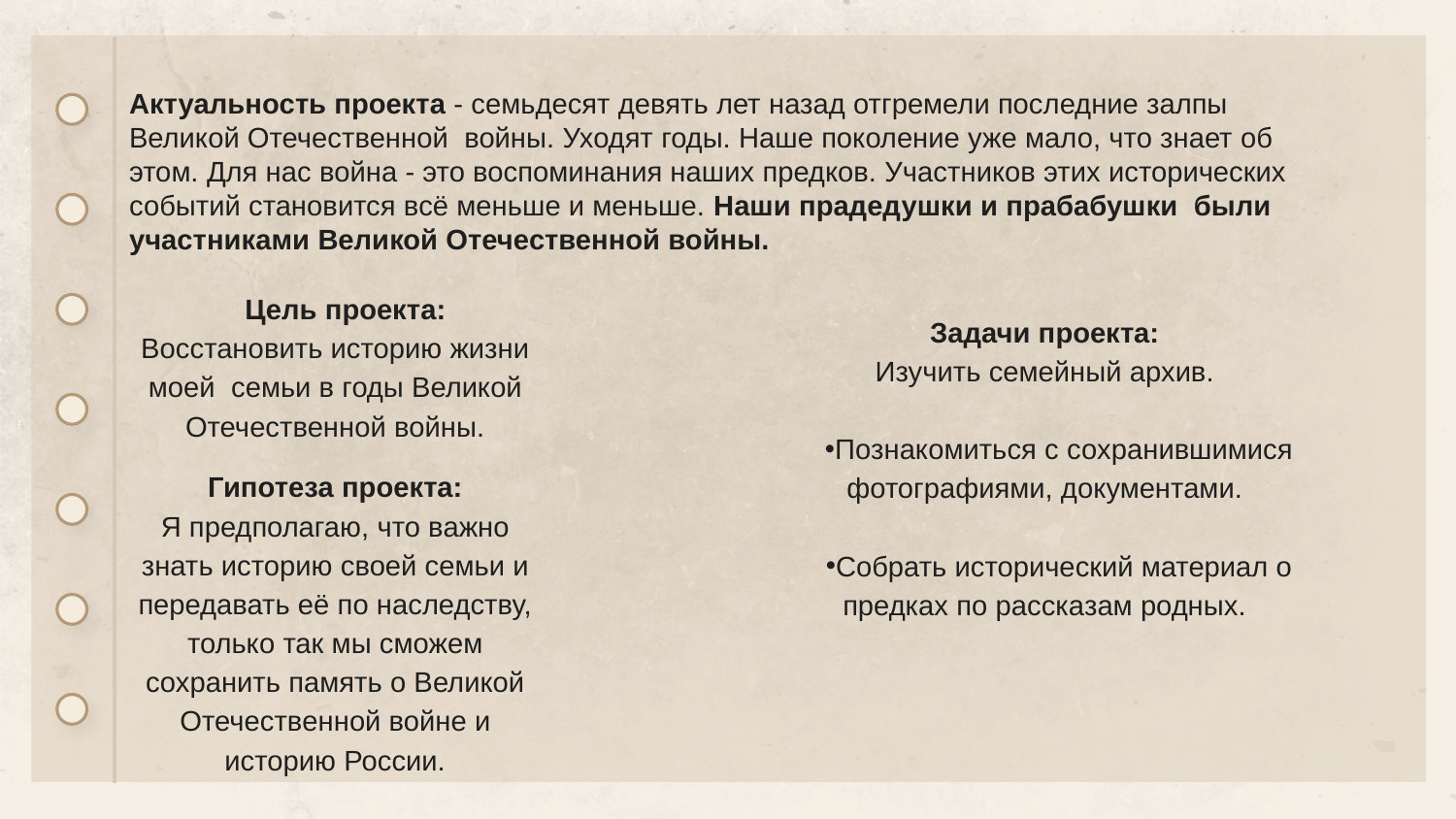

# Актуальность проекта - семьдесят девять лет назад отгремели последние залпы Великой Отечественной  войны. Уходят годы. Наше поколение уже мало, что знает об этом. Для нас война - это воспоминания наших предков. Участников этих исторических событий становится всё меньше и меньше. Наши прадедушки и прабабушки  были участниками Великой Отечественной войны.
Цель проекта:
Восстановить историю жизни моей  семьи в годы Великой Отечественной войны.

Гипотеза проекта:
Я предполагаю, что важно знать историю своей семьи и передавать её по наследству, только так мы сможем сохранить память о Великой Отечественной войне и историю России.
Задачи проекта:
Изучить семейный архив.

Познакомиться с сохранившимися фотографиями, документами.

Собрать исторический материал о предках по рассказам родных.